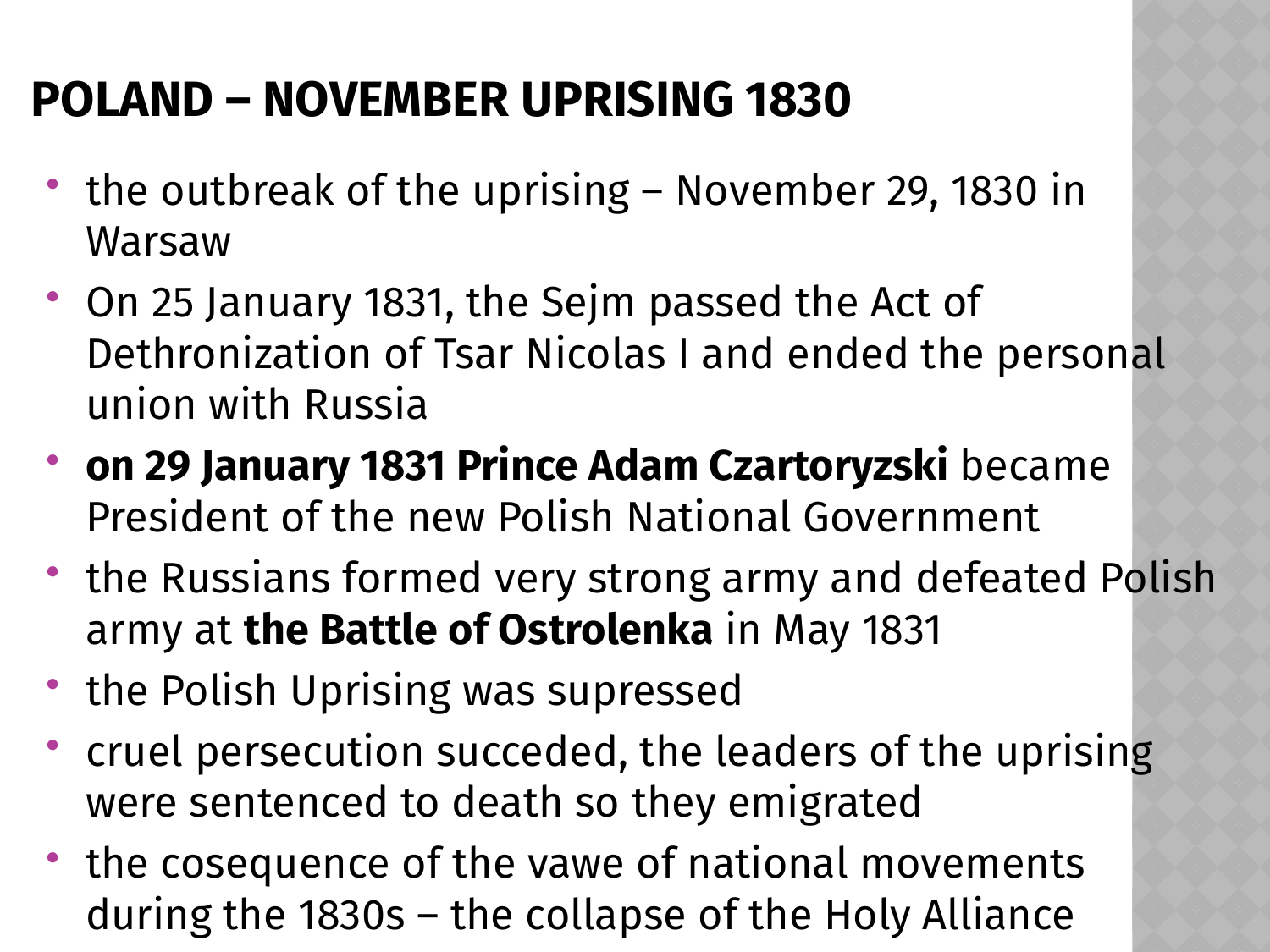

# Poland – November Uprising 1830
the outbreak of the uprising – November 29, 1830 in Warsaw
On 25 January 1831, the Sejm passed the Act of Dethronization of Tsar Nicolas I and ended the personal union with Russia
on 29 January 1831 Prince Adam Czartoryzski became President of the new Polish National Government
the Russians formed very strong army and defeated Polish army at the Battle of Ostrolenka in May 1831
the Polish Uprising was supressed
cruel persecution succeded, the leaders of the uprising were sentenced to death so they emigrated
the cosequence of the vawe of national movements during the 1830s – the collapse of the Holy Alliance